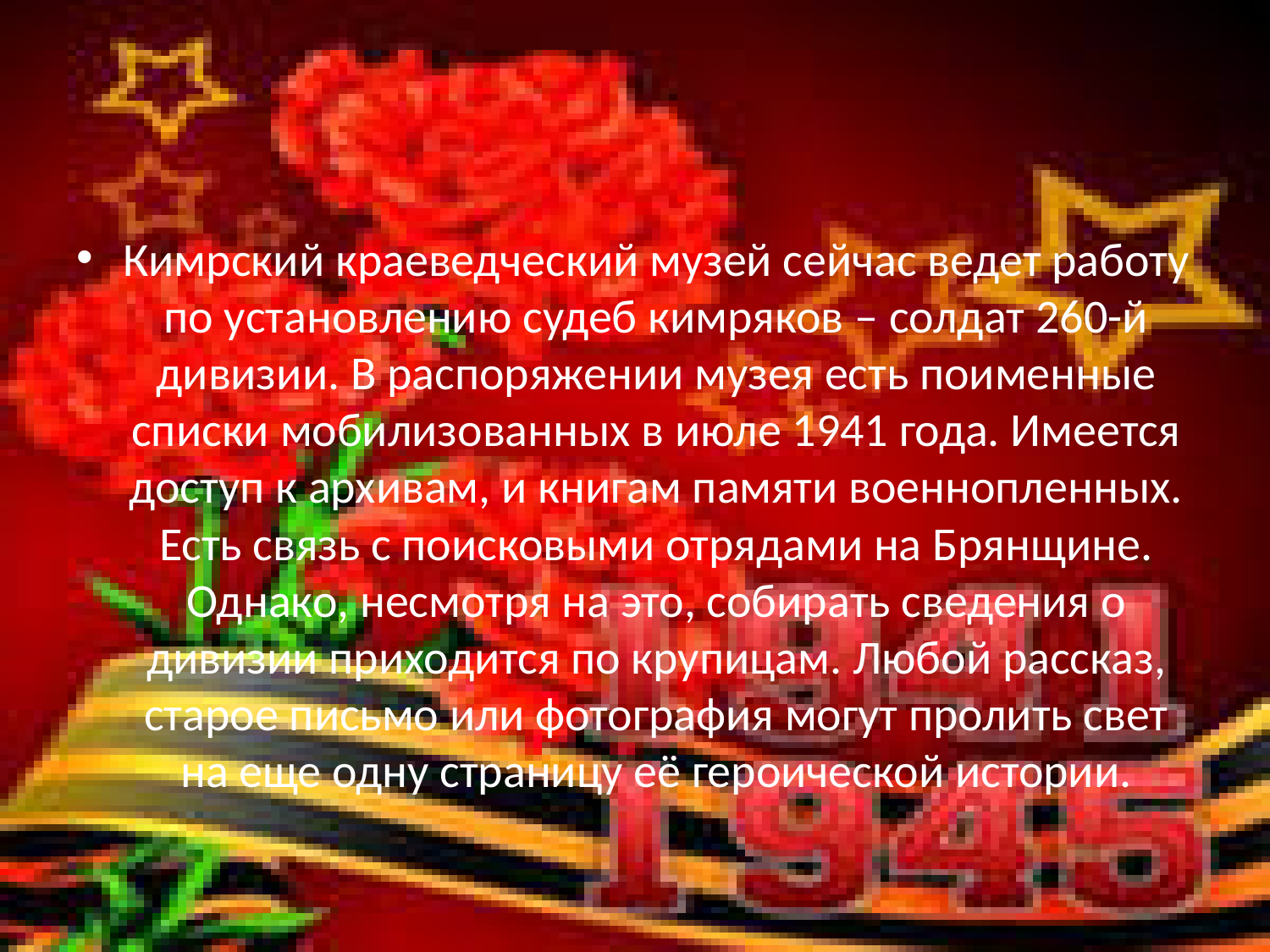

#
Кимрский краеведческий музей сейчас ведет работу по установлению судеб кимряков – солдат 260-й дивизии. В распоряжении музея есть поименные списки мобилизованных в июле 1941 года. Имеется доступ к архивам, и книгам памяти военнопленных. Есть связь с поисковыми отрядами на Брянщине. Однако, несмотря на это, собирать сведения о дивизии приходится по крупицам. Любой рассказ, старое письмо или фотография могут пролить свет на еще одну страницу её героической истории.